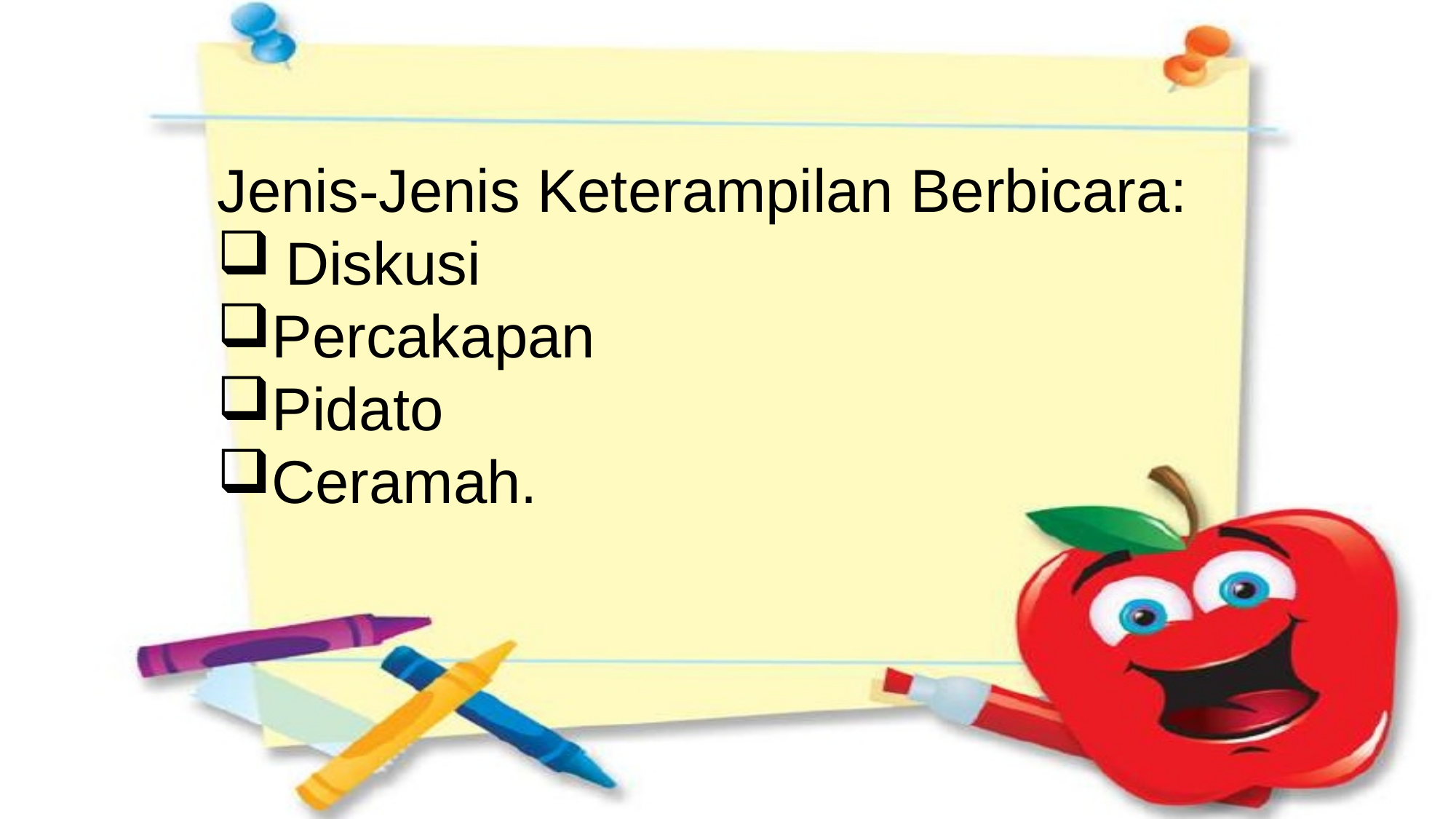

Jenis-Jenis Keterampilan Berbicara:
Diskusi
Percakapan
Pidato
Ceramah.